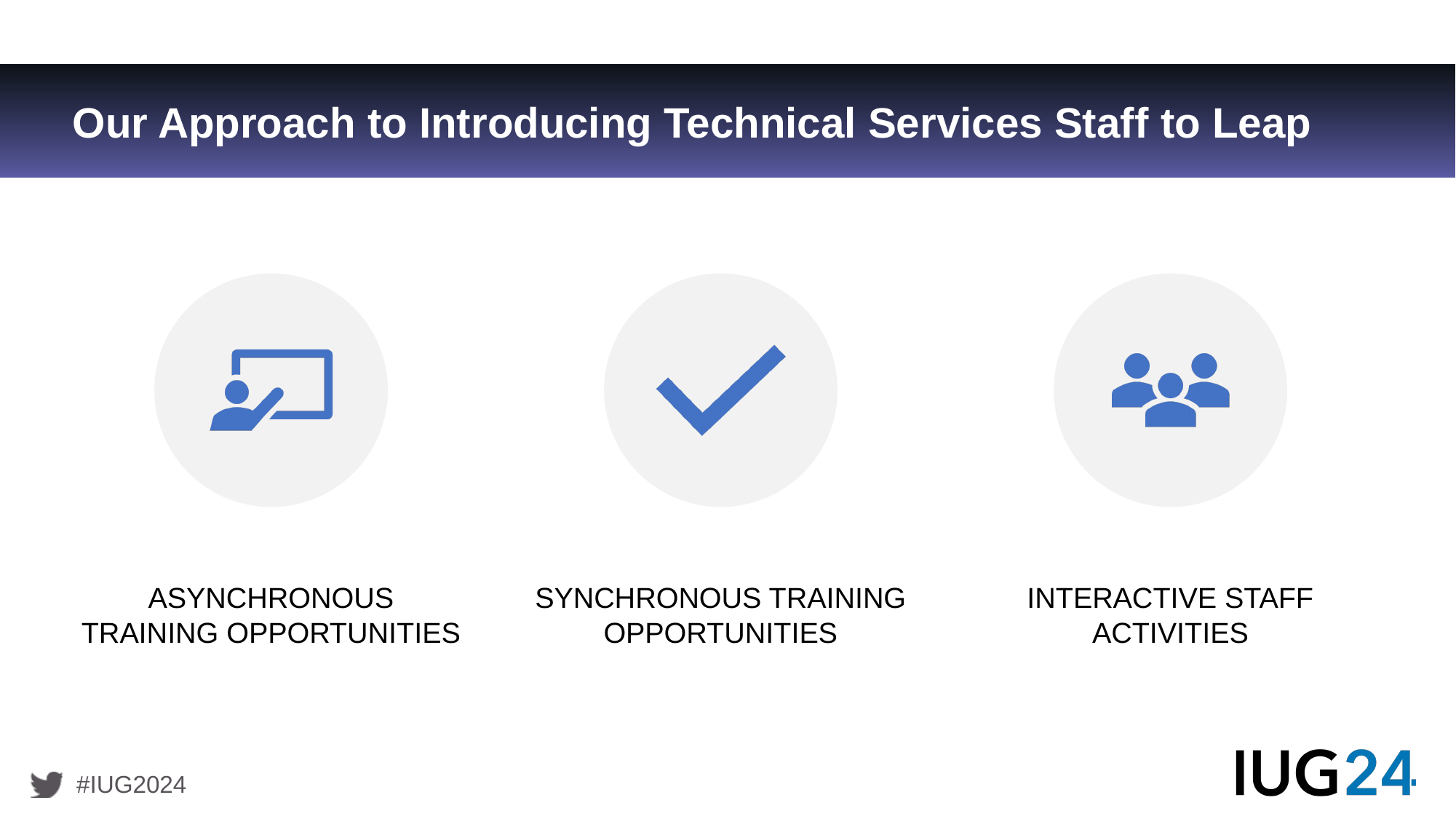

# Our Approach to Introducing Technical Services Staff to Leap
Asynchronous training opportunities
Synchronous training opportunities
Interactive staff activities